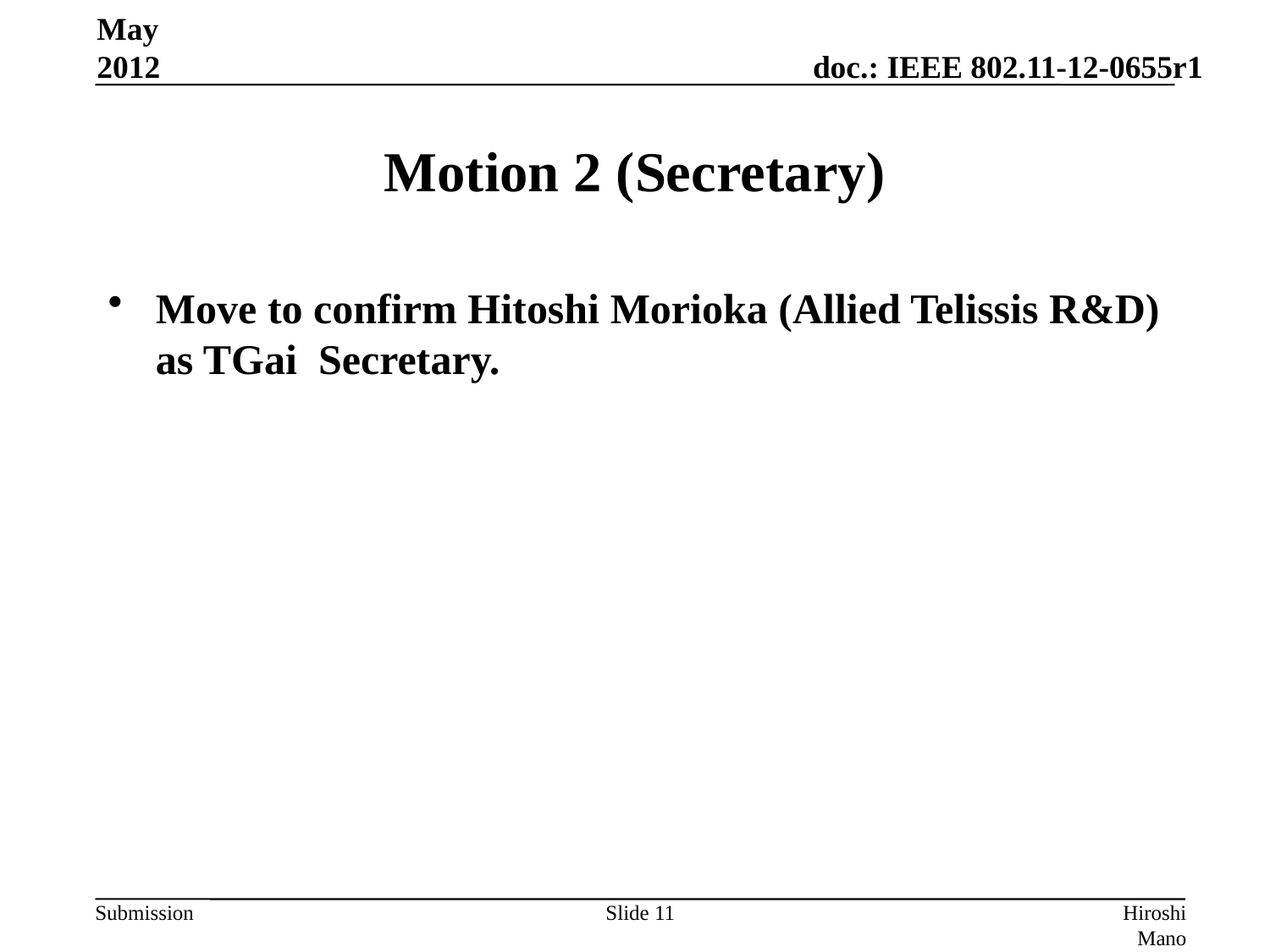

May 2012
# Motion 2 (Secretary)
Move to confirm Hitoshi Morioka (Allied Telissis R&D) as TGai  Secretary.
Slide 11
Hiroshi Mano (ATRD, Root, Lab)